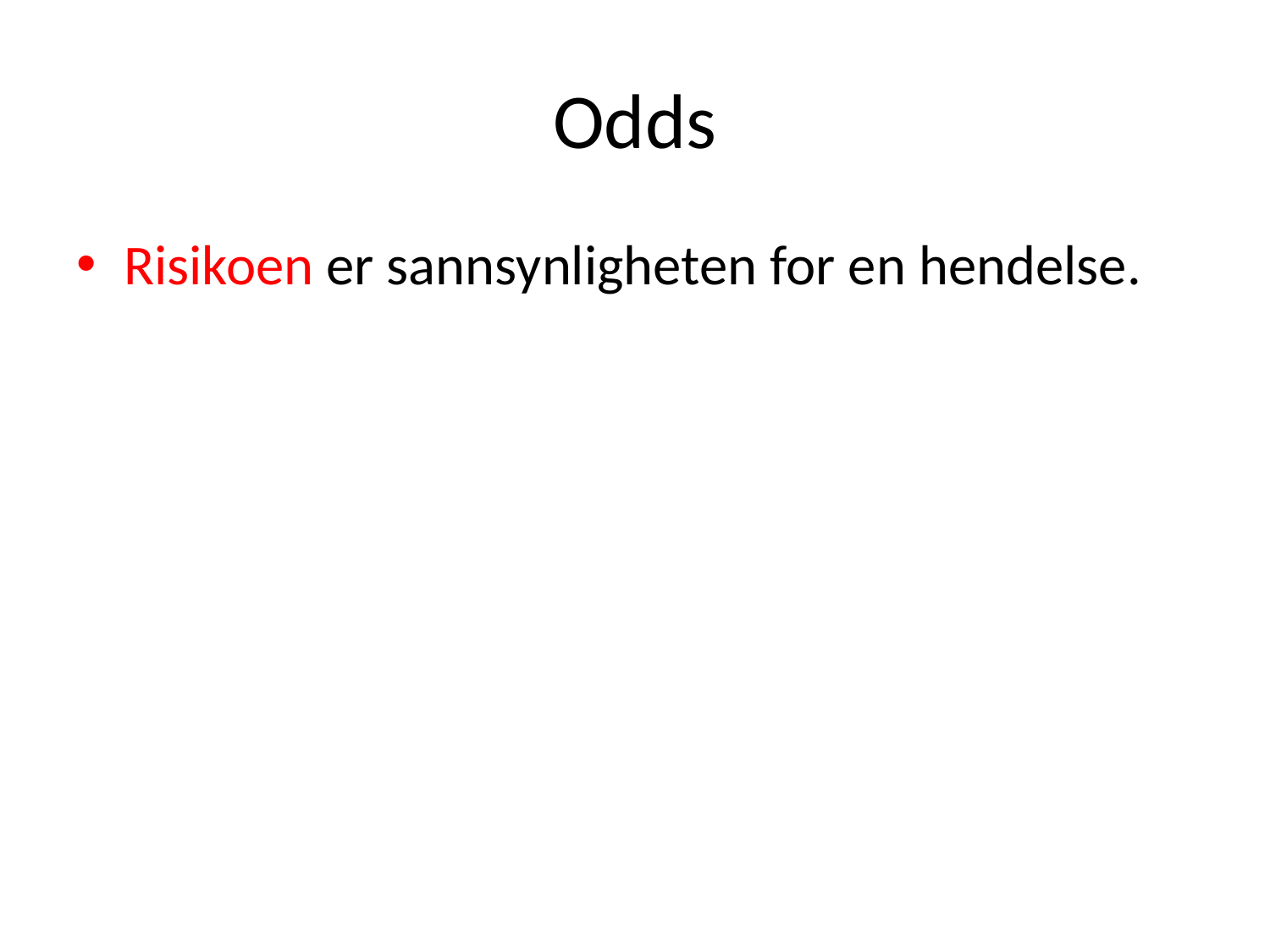

# Odds
Risikoen er sannsynligheten for en hendelse.